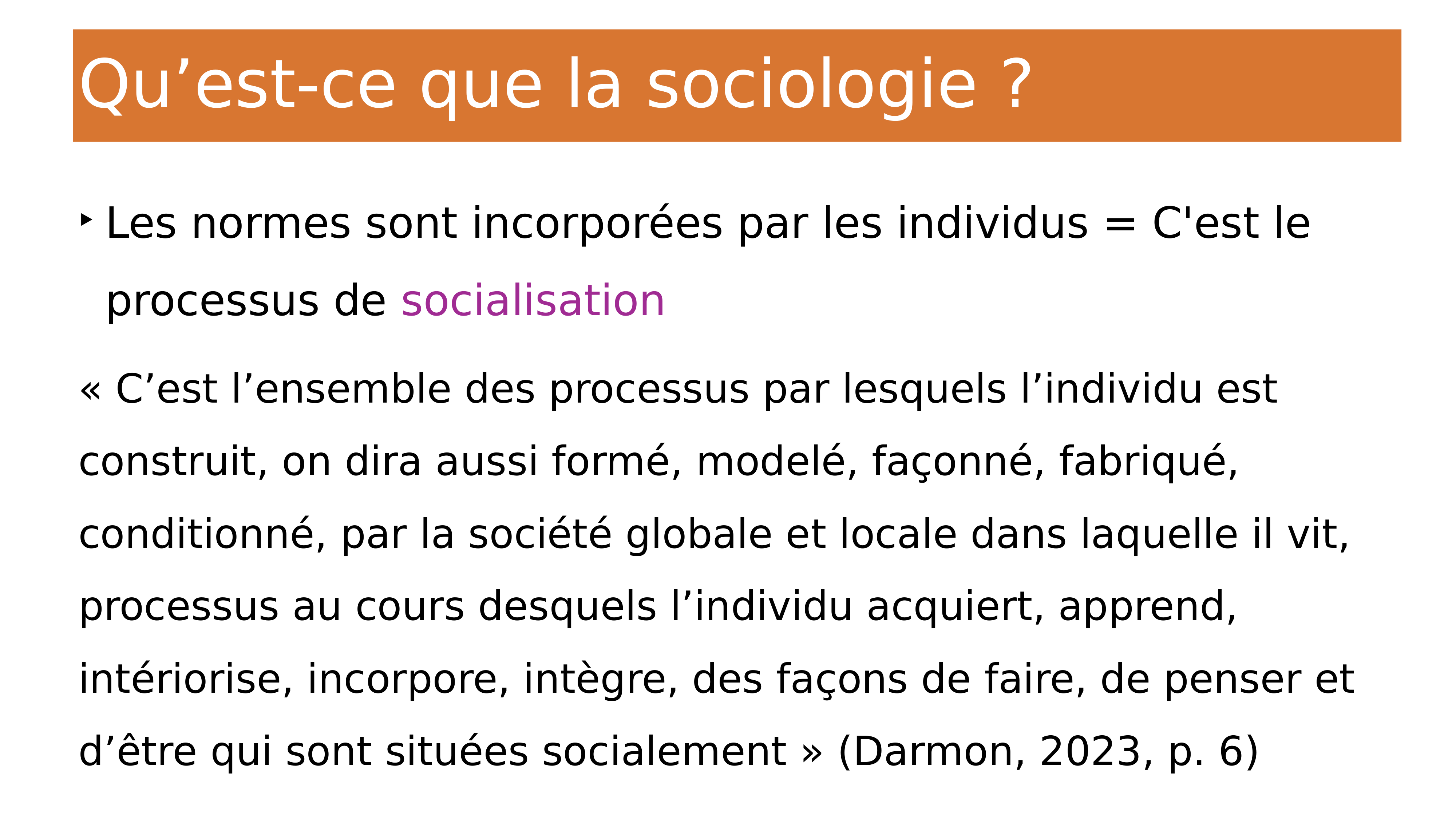

# Qu’est-ce que la sociologie ?
Les normes sont incorporées par les individus = C'est le processus de socialisation
« C’est l’ensemble des processus par lesquels l’individu est construit, on dira aussi formé, modelé, façonné, fabriqué, conditionné, par la société globale et locale dans laquelle il vit, processus au cours desquels l’individu acquiert, apprend, intériorise, incorpore, intègre, des façons de faire, de penser et d’être qui sont situées socialement » (Darmon, 2023, p. 6)